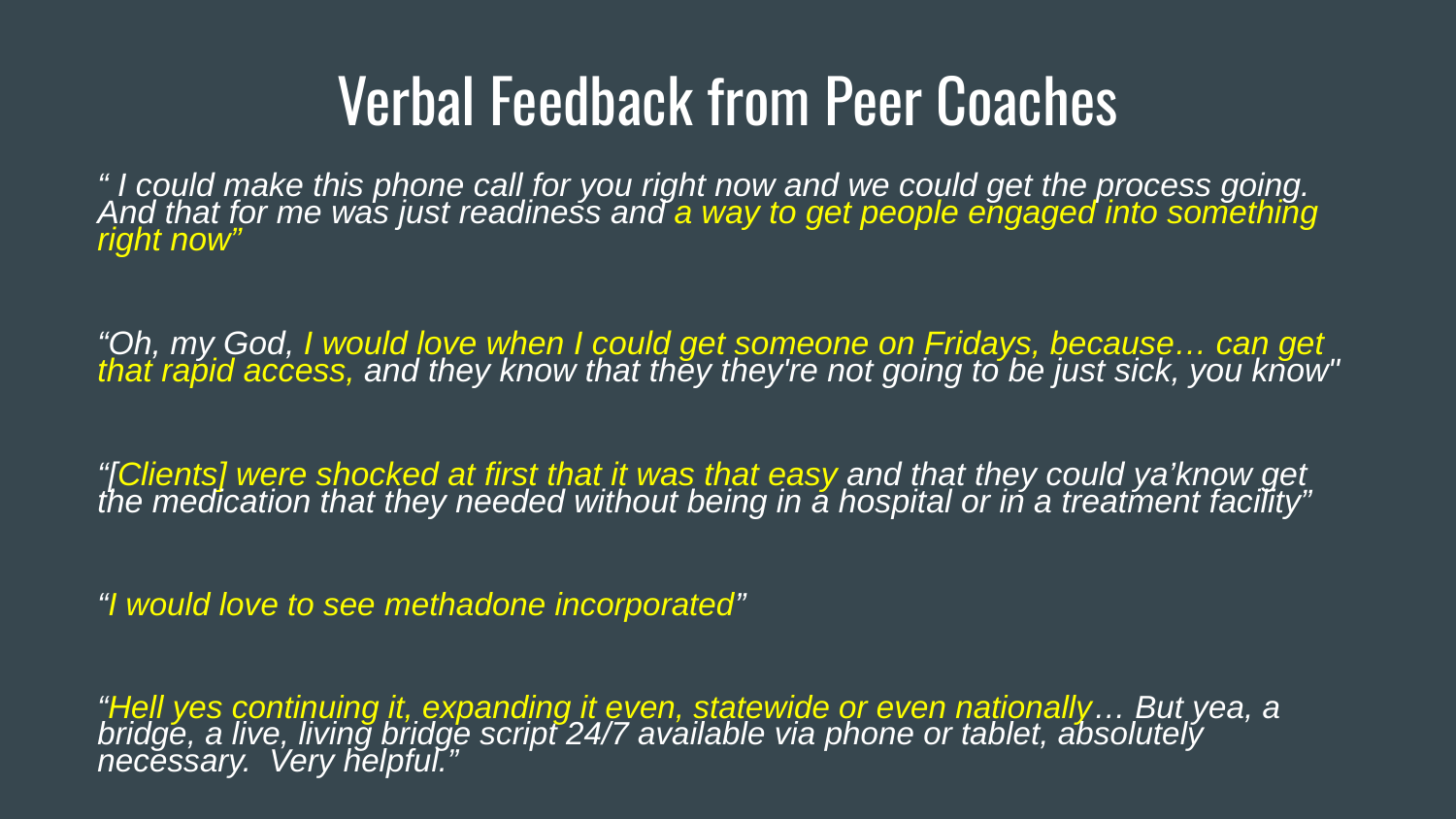

# Verbal Feedback from Peer Coaches
“ I could make this phone call for you right now and we could get the process going.  And that for me was just readiness and a way to get people engaged into something right now”

“Oh, my God, I would love when I could get someone on Fridays, because… can get that rapid access, and they know that they they're not going to be just sick, you know"

“[Clients] were shocked at first that it was that easy and that they could ya’know get the medication that they needed without being in a hospital or in a treatment facility”

“I would love to see methadone incorporated”

“Hell yes continuing it, expanding it even, statewide or even nationally… But yea, a bridge, a live, living bridge script 24/7 available via phone or tablet, absolutely necessary.  Very helpful.”

“I would like to see that it continues because.. to me that empowers people way more then they could imagine.”